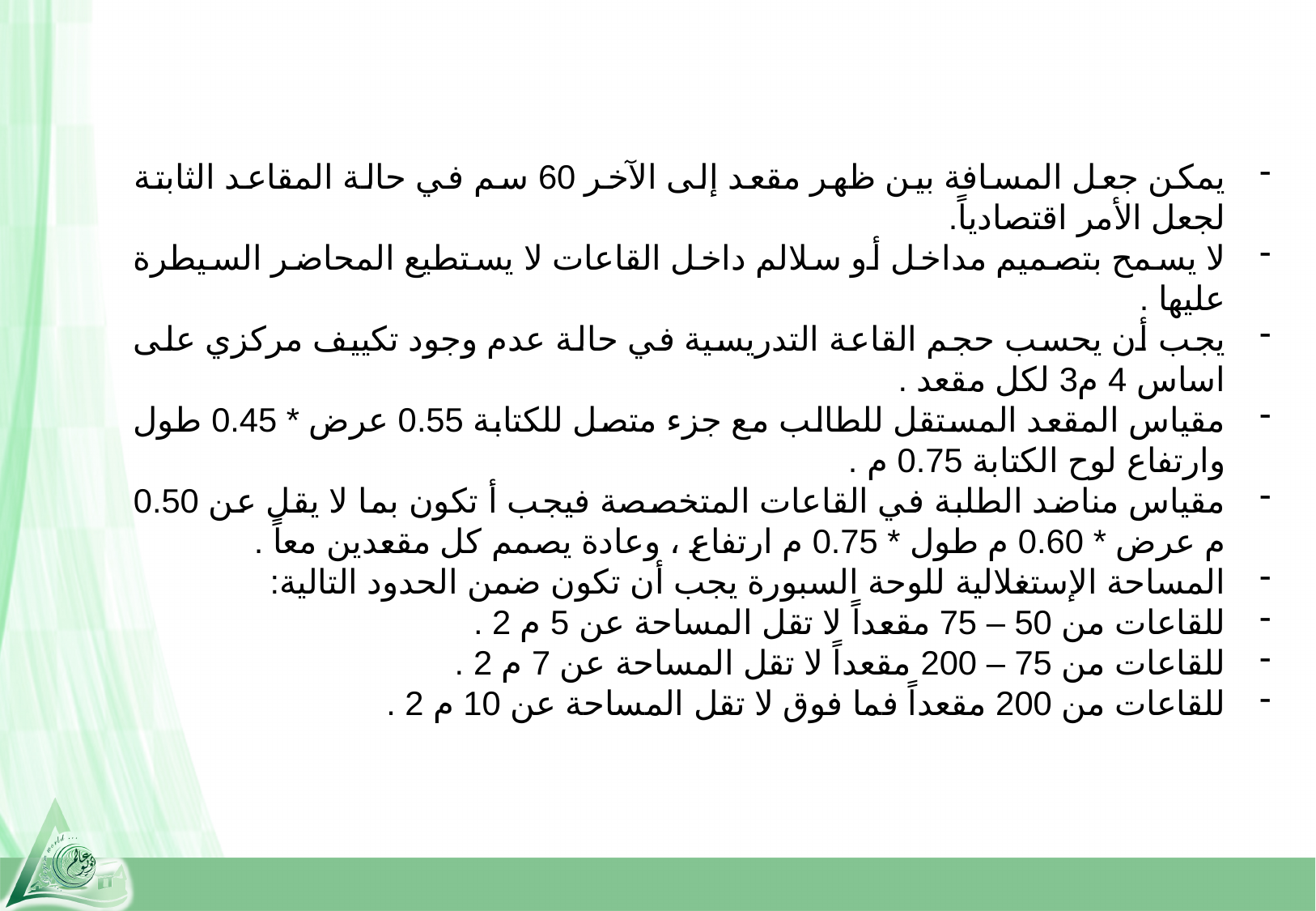

يمكن جعل المسافة بين ظهر مقعد إلى الآخر 60 سم في حالة المقاعد الثابتة لجعل الأمر اقتصادياً.
لا يسمح بتصميم مداخل أو سلالم داخل القاعات لا يستطيع المحاضر السيطرة عليها .
يجب أن يحسب حجم القاعة التدريسية في حالة عدم وجود تكييف مركزي على اساس 4 م3 لكل مقعد .
مقياس المقعد المستقل للطالب مع جزء متصل للكتابة 0.55 عرض * 0.45 طول وارتفاع لوح الكتابة 0.75 م .
مقياس مناضد الطلبة في القاعات المتخصصة فيجب أ تكون بما لا يقل عن 0.50 م عرض * 0.60 م طول * 0.75 م ارتفاع ، وعادة يصمم كل مقعدين معاً .
المساحة الإستغلالية للوحة السبورة يجب أن تكون ضمن الحدود التالية:
للقاعات من 50 – 75 مقعداً لا تقل المساحة عن 5 م 2 .
للقاعات من 75 – 200 مقعداً لا تقل المساحة عن 7 م 2 .
للقاعات من 200 مقعداً فما فوق لا تقل المساحة عن 10 م 2 .